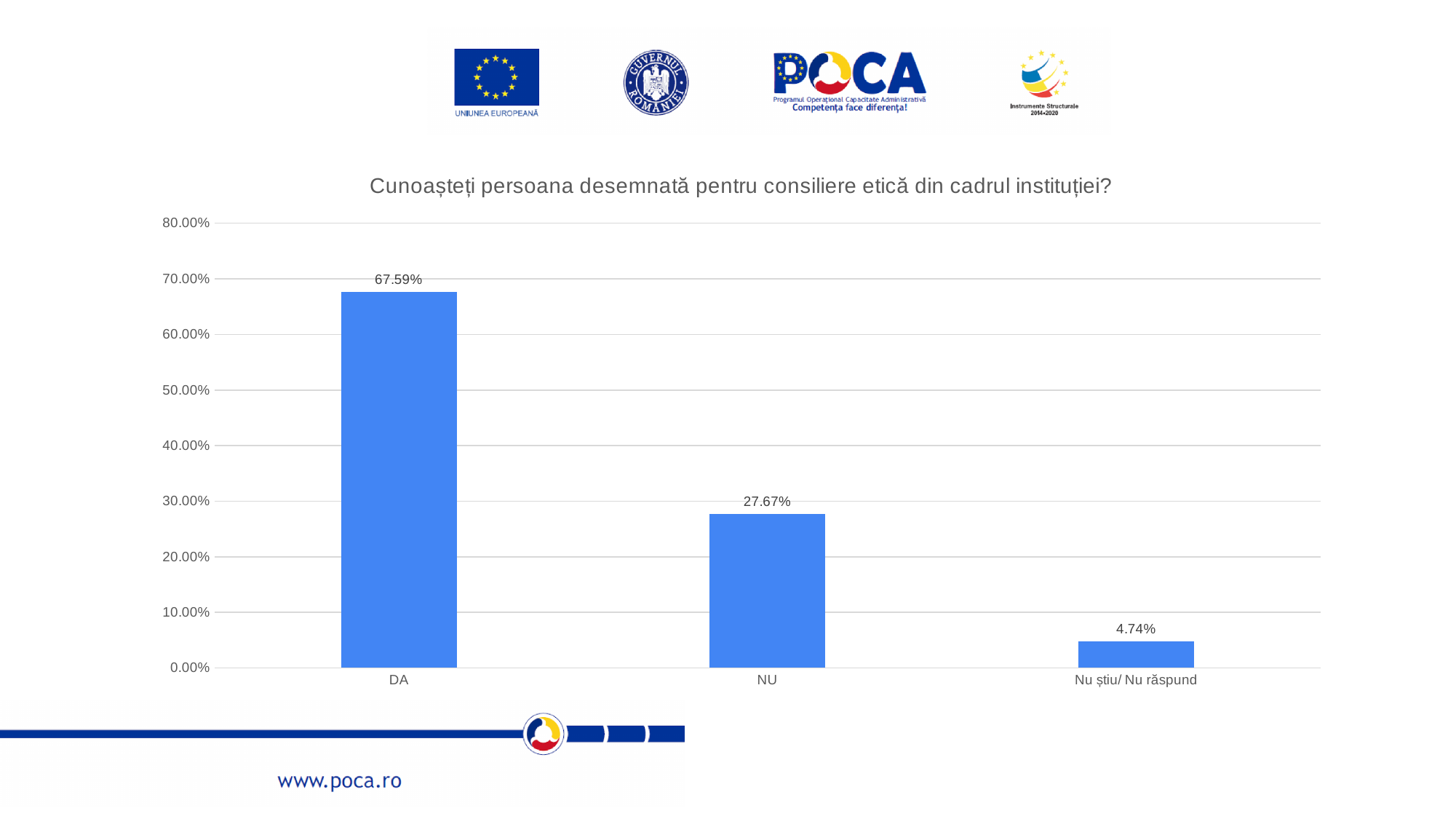

### Chart: Cunoașteți persoana desemnată pentru consiliere etică din cadrul instituției?

| Category |  |
|---|---|
| DA | 0.6758893280632411 |
| NU | 0.2766798418972332 |
| Nu știu/ Nu răspund | 0.04743083003952569 |